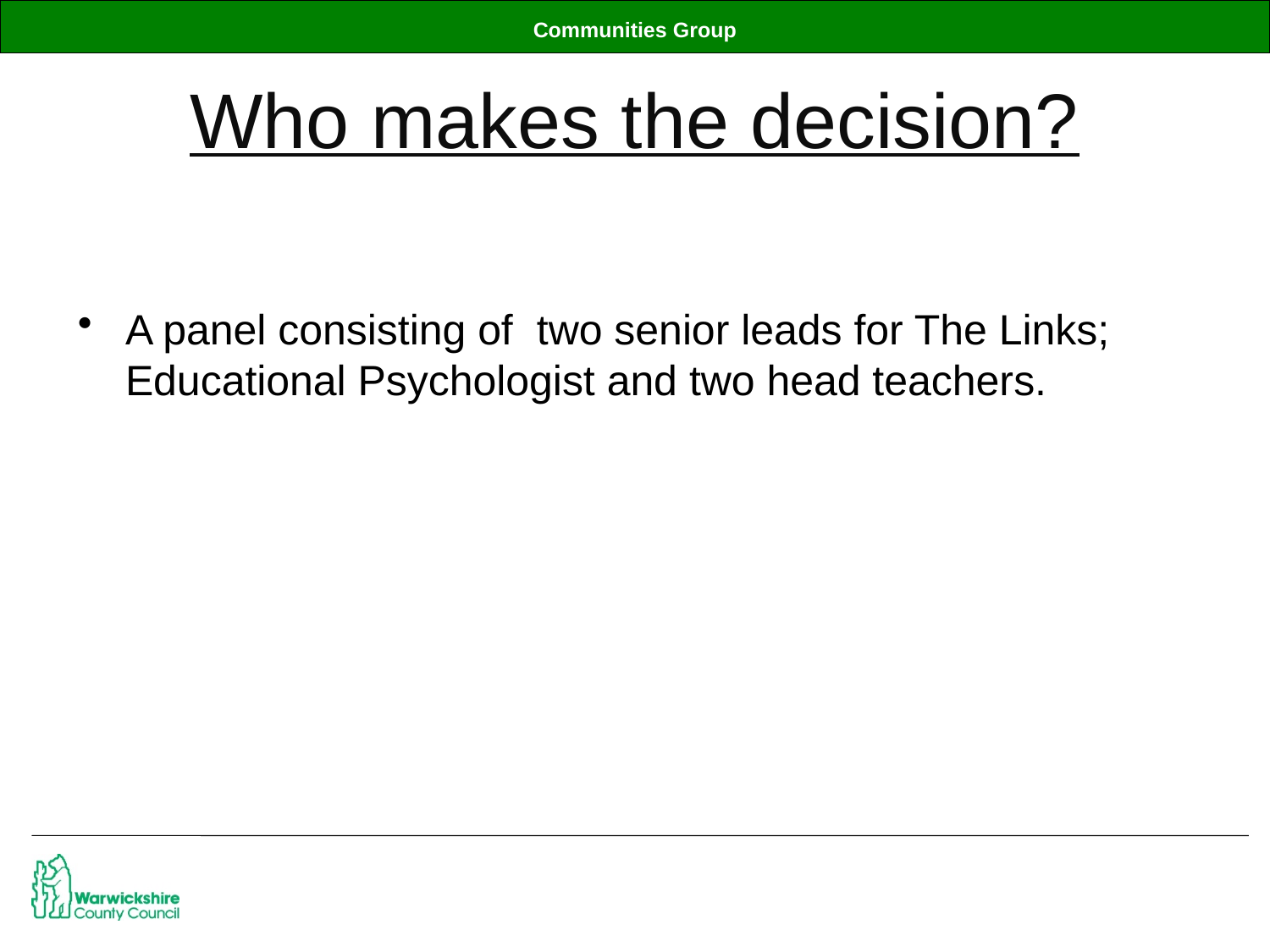

# Who makes the decision?
A panel consisting of  two senior leads for The Links; Educational Psychologist and two head teachers.